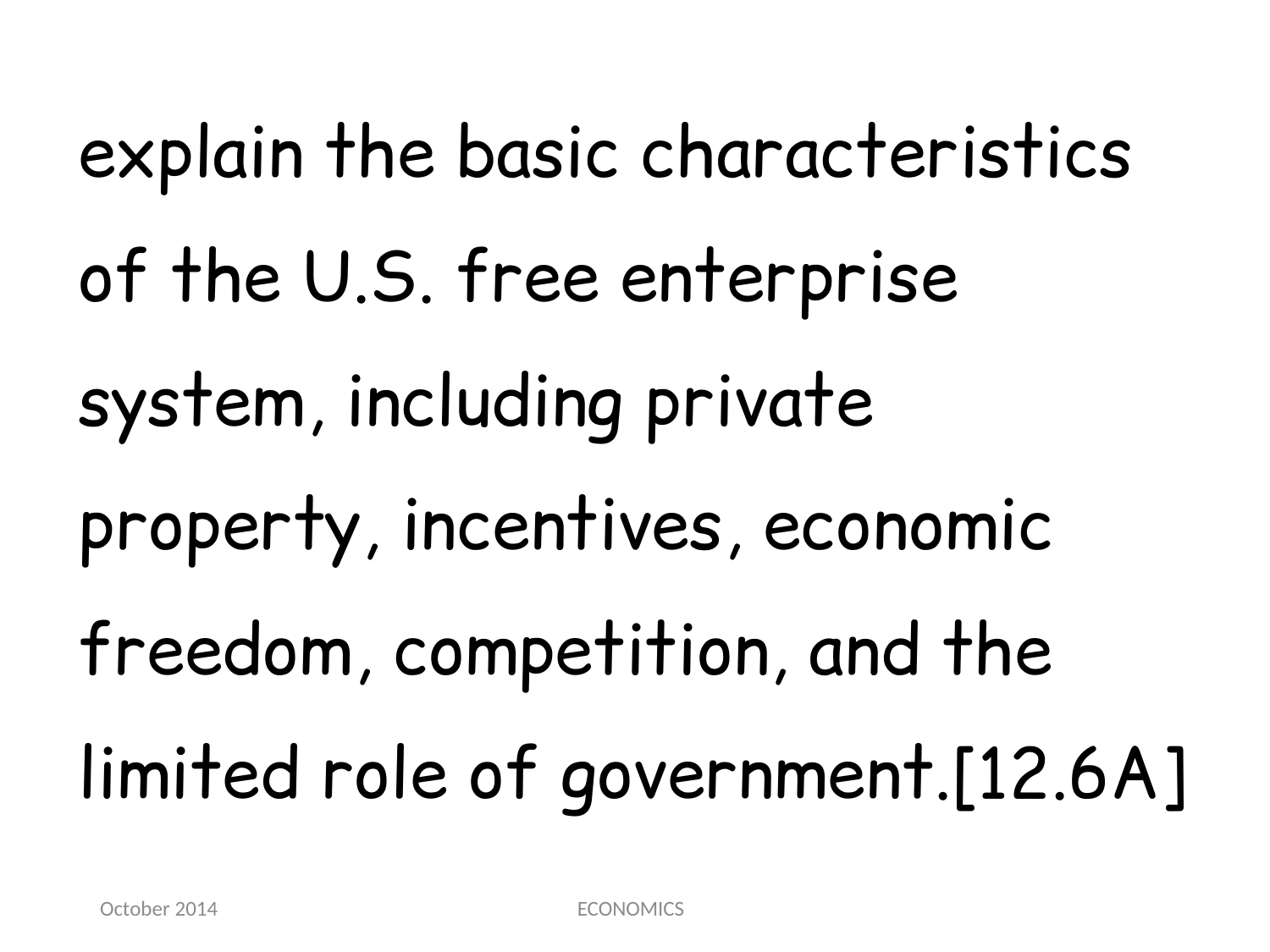

explain the basic characteristics of the U.S. free enterprise system, including private property, incentives, economic freedom, competition, and the limited role of government.[12.6A]
October 2014
ECONOMICS